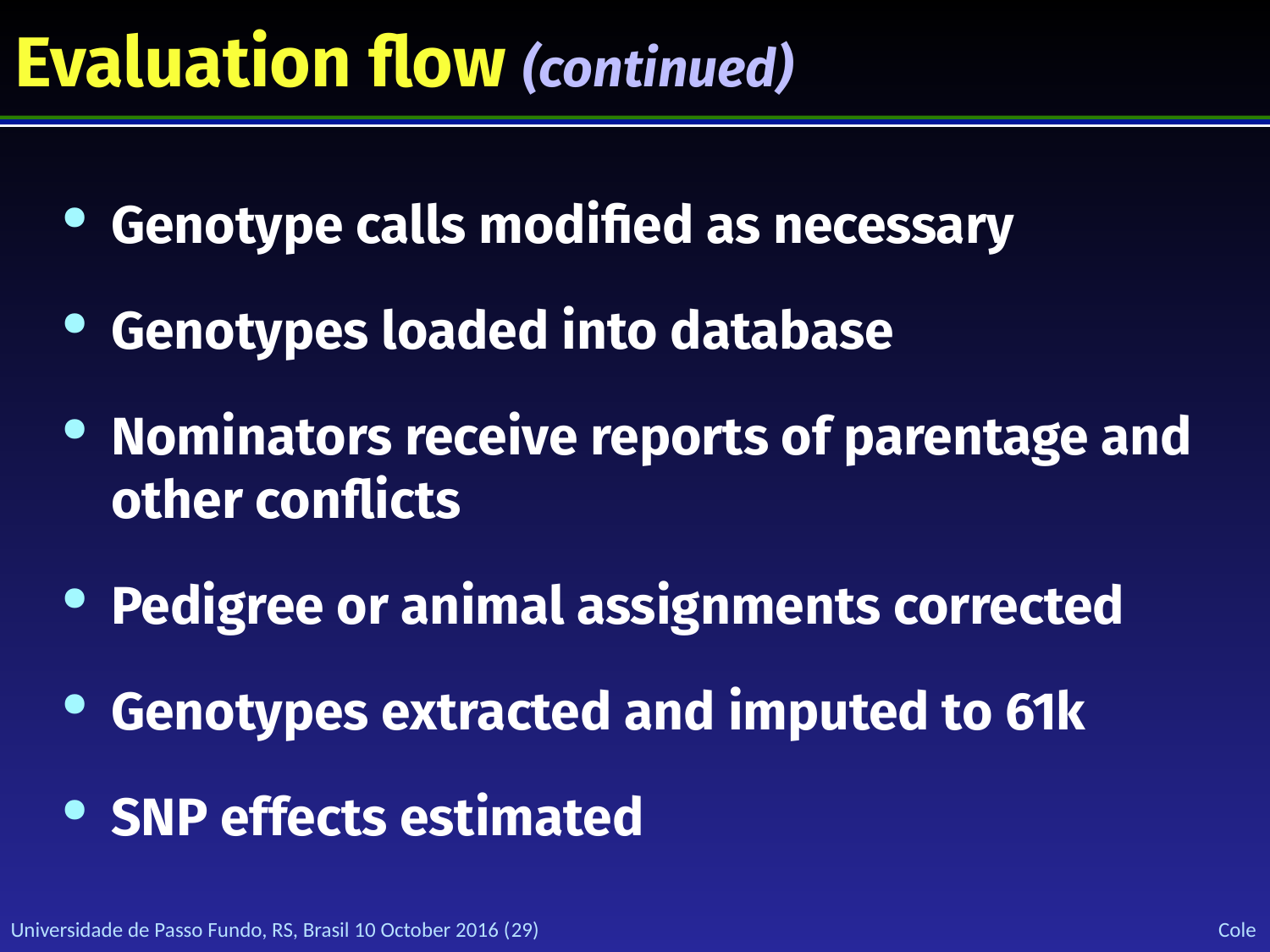

# Evaluation flow (continued)
Genotype calls modified as necessary
Genotypes loaded into database
Nominators receive reports of parentage and other conflicts
Pedigree or animal assignments corrected
Genotypes extracted and imputed to 61k
SNP effects estimated